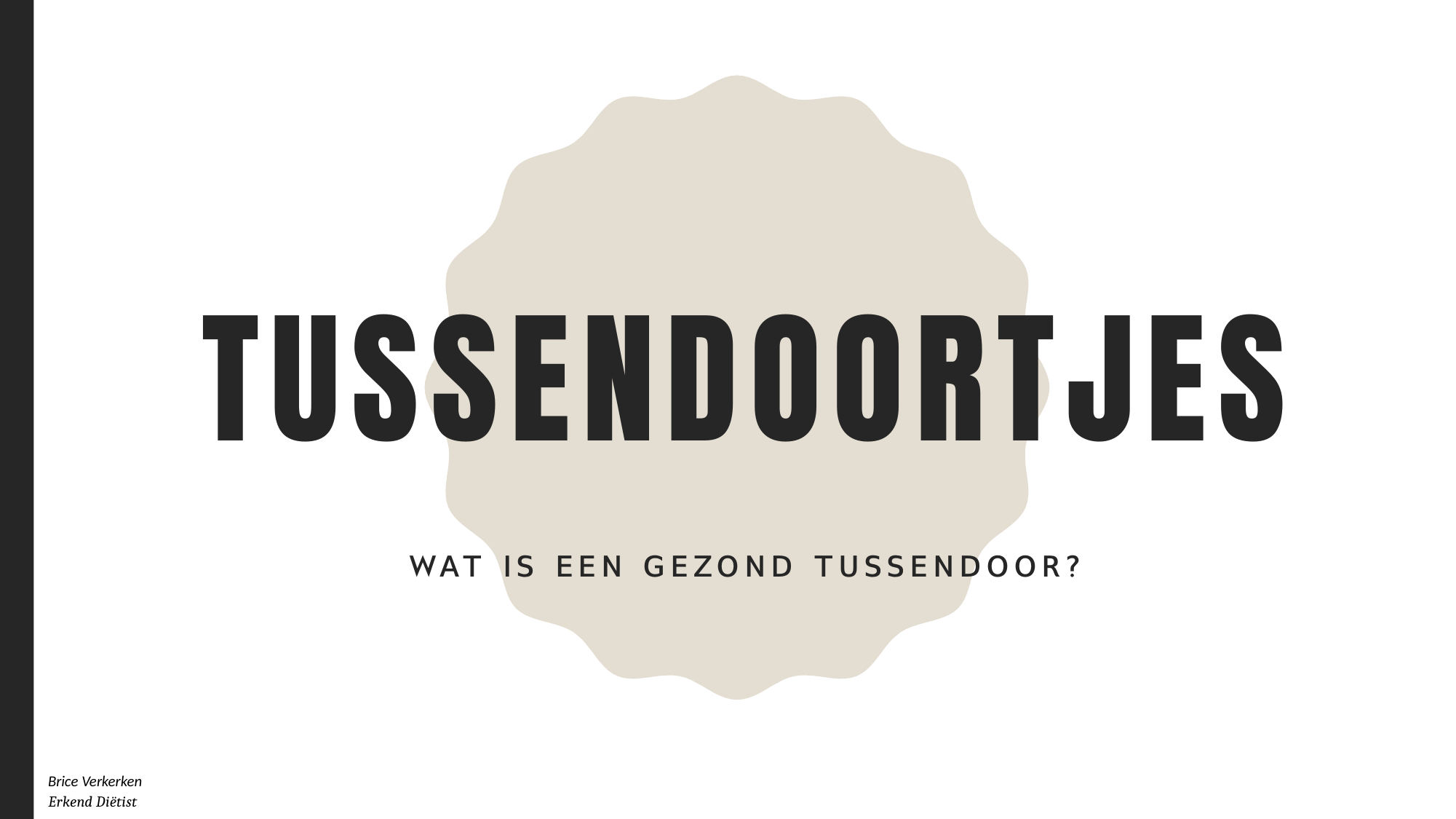

# tussendoortjes
Wat is een gezond tussendoor?

Brice Verkerken Erkend Diëtist